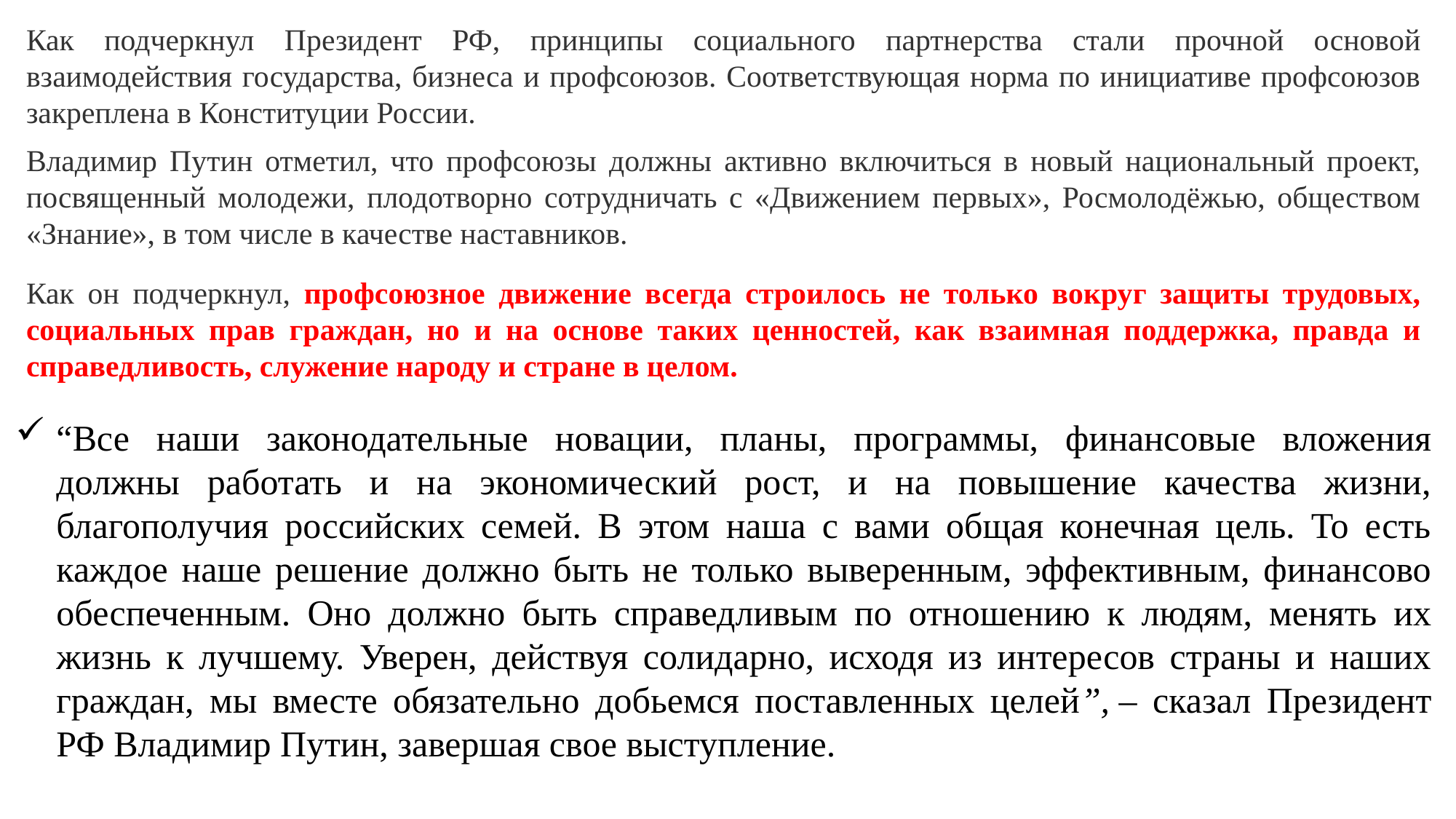

Как подчеркнул Президент РФ, принципы социального партнерства стали прочной основой взаимодействия государства, бизнеса и профсоюзов. Соответствующая норма по инициативе профсоюзов закреплена в Конституции России.
Владимир Путин отметил, что профсоюзы должны активно включиться в новый национальный проект, посвященный молодежи, плодотворно сотрудничать с «Движением первых», Росмолодёжью, обществом «Знание», в том числе в качестве наставников.
Как он подчеркнул, профсоюзное движение всегда строилось не только вокруг защиты трудовых, социальных прав граждан, но и на основе таких ценностей, как взаимная поддержка, правда и справедливость, служение народу и стране в целом.
“Все наши законодательные новации, планы, программы, финансовые вложения должны работать и на экономический рост, и на повышение качества жизни, благополучия российских семей. В этом наша с вами общая конечная цель. То есть каждое наше решение должно быть не только выверенным, эффективным, финансово обеспеченным. Оно должно быть справедливым по отношению к людям, менять их жизнь к лучшему. Уверен, действуя солидарно, исходя из интересов страны и наших граждан, мы вместе обязательно добьемся поставленных целей”, – сказал Президент РФ Владимир Путин, завершая свое выступление.